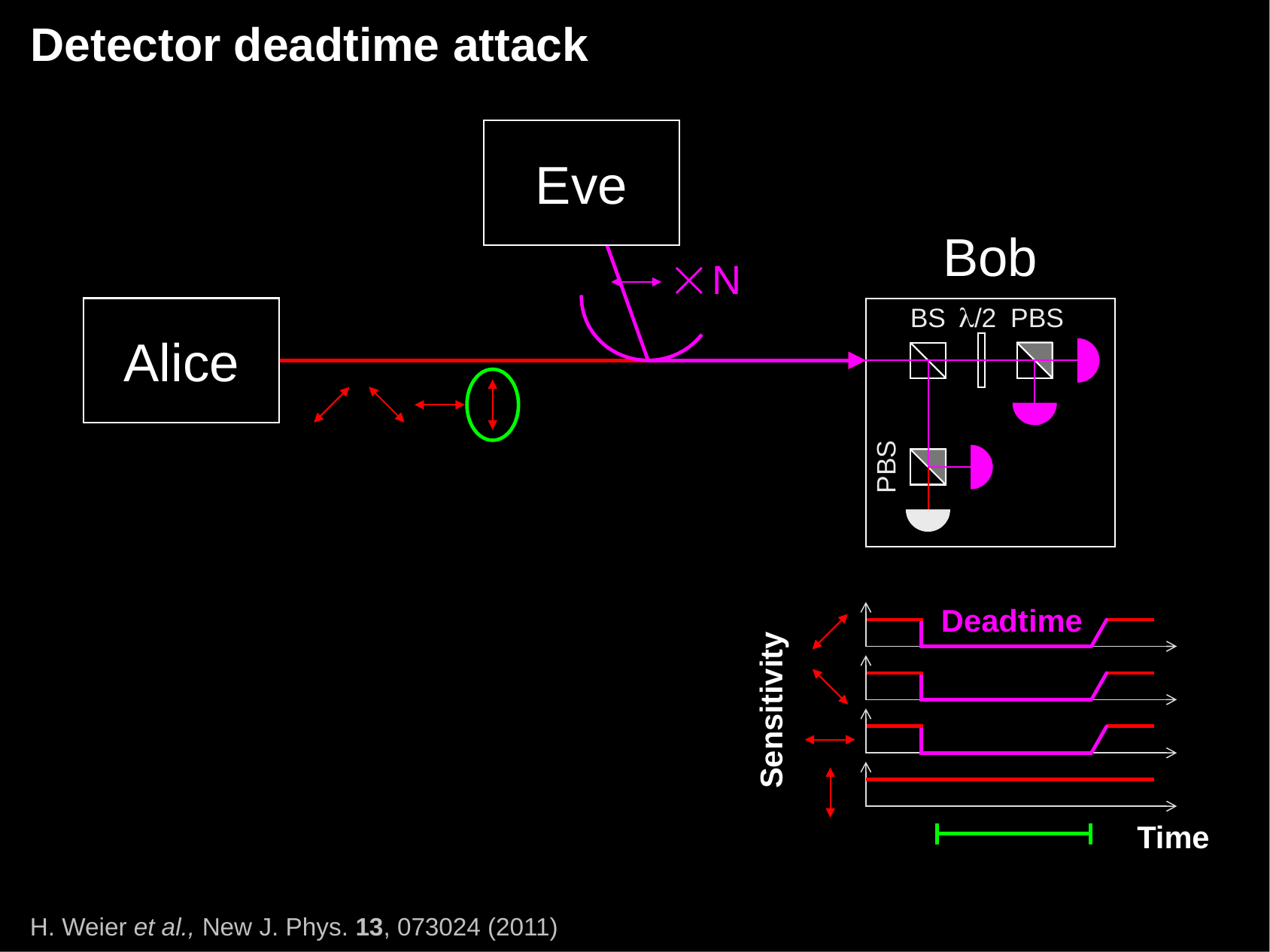

# Detector deadtime attack
Eve
Bob

× N
Alice

λ/2
BS
PBS

PBS

Deadtime
Sensitivity
Time
H. Weier et al., New J. Phys. 13, 073024 (2011)